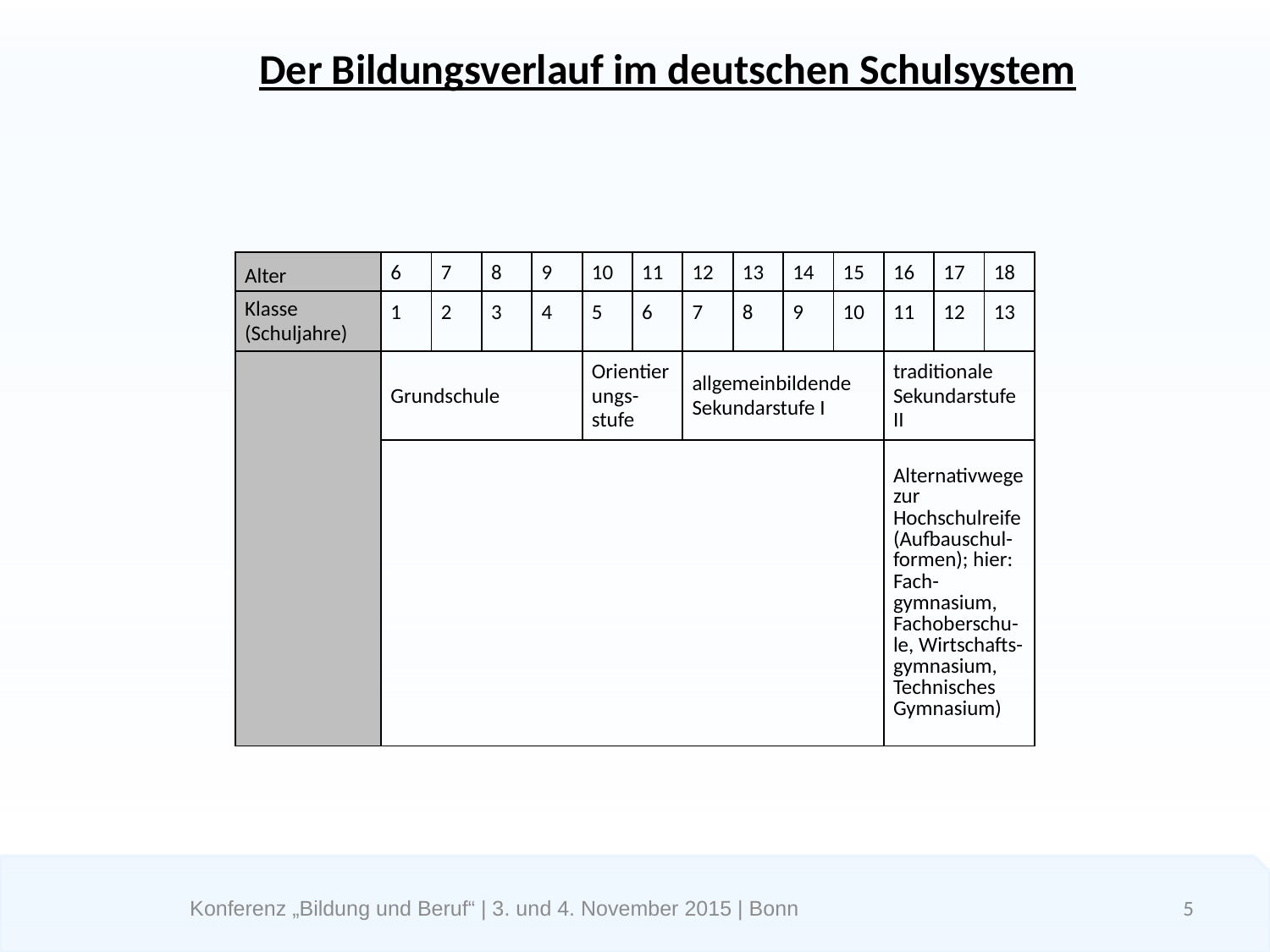

Der Bildungsverlauf im deutschen Schulsystem
| Alter | 6 | 7 | 8 | 9 | 10 | 11 | 12 | 13 | 14 | 15 | 16 | 17 | 18 |
| --- | --- | --- | --- | --- | --- | --- | --- | --- | --- | --- | --- | --- | --- |
| Klasse (Schuljahre) | 1 | 2 | 3 | 4 | 5 | 6 | 7 | 8 | 9 | 10 | 11 | 12 | 13 |
|  | Grundschule |  |  |  | Orientierungs-stufe |  | allgemeinbildende Sekundarstufe I |  |  |  | traditionale Sekundarstufe II |  |  |
|  |  |  |  |  |  |  |  |  |  |  | Alternativwege zur Hochschulreife (Aufbauschul-formen); hier: Fach-gymnasium, Fachoberschu-le, Wirtschafts-gymnasium, Technisches Gymnasium) |  |  |
Konferenz „Bildung und Beruf“ | 3. und 4. November 2015 | Bonn
5